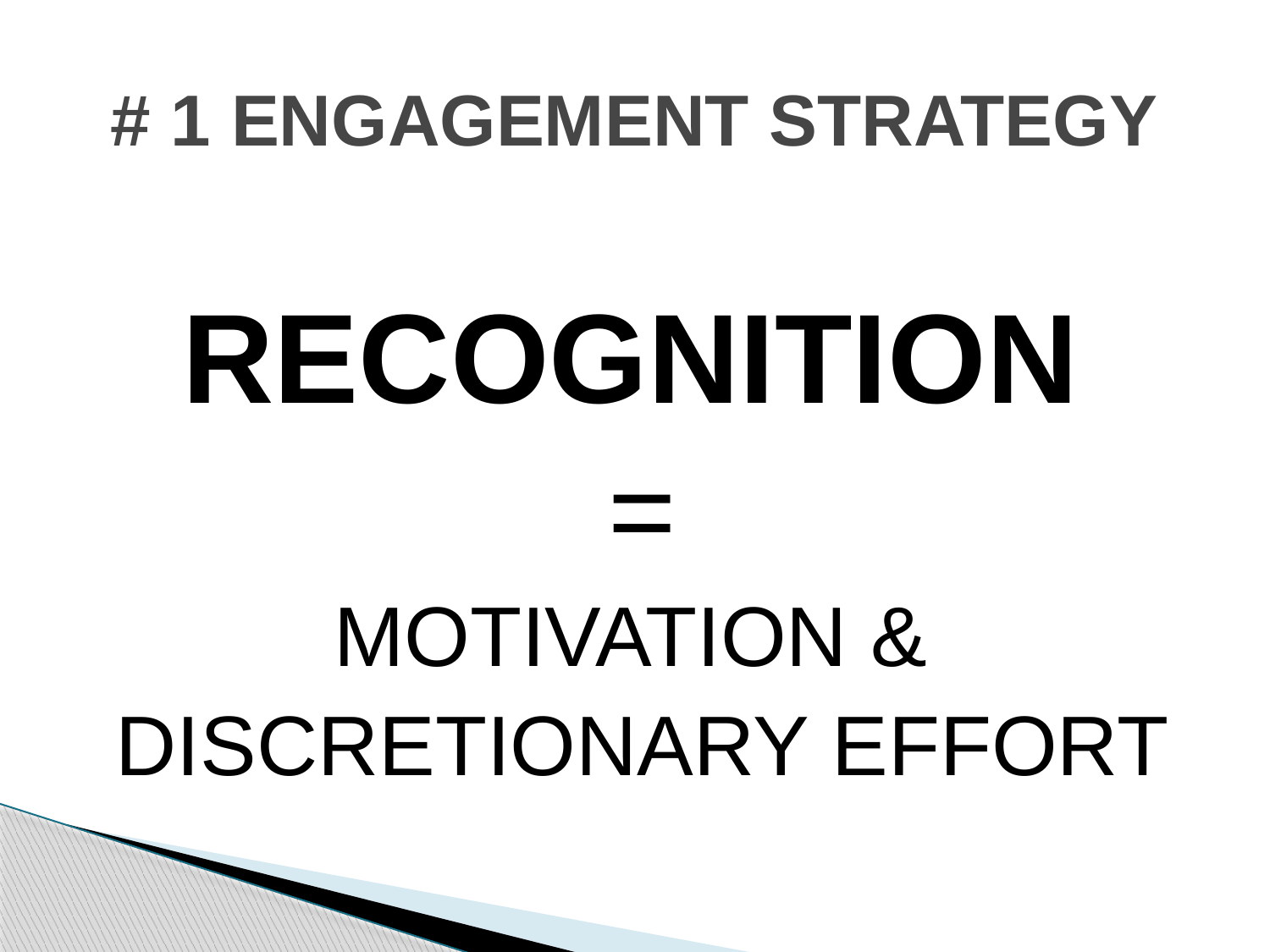

# # 1 ENGAGEMENT STRATEGY

RECOGNITION
=
MOTIVATION &
DISCRETIONARY EFFORT